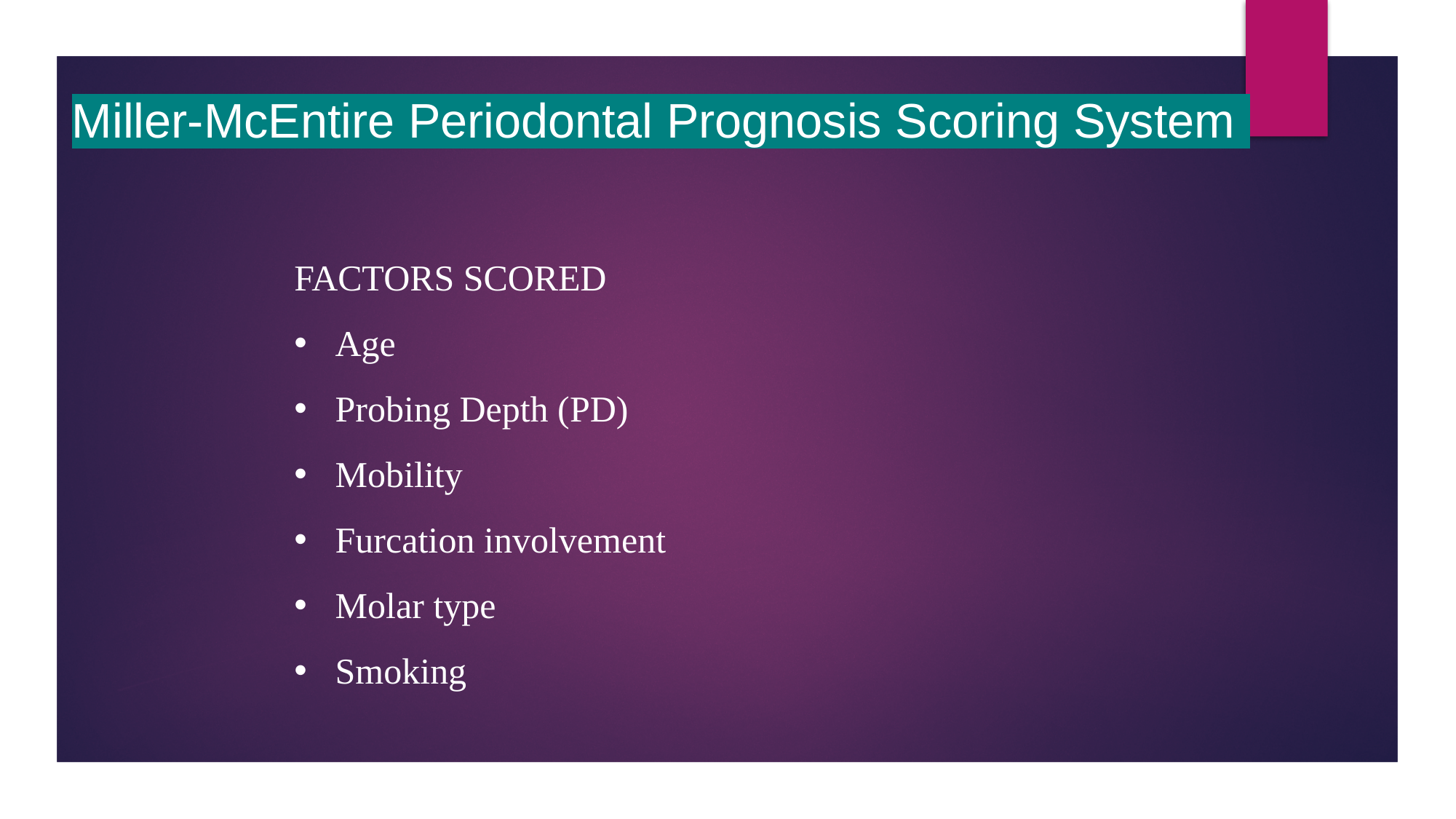

Miller-McEntire Periodontal Prognosis Scoring System
FACTORS SCORED
Age
Probing Depth (PD)
Mobility
Furcation involvement
Molar type
Smoking